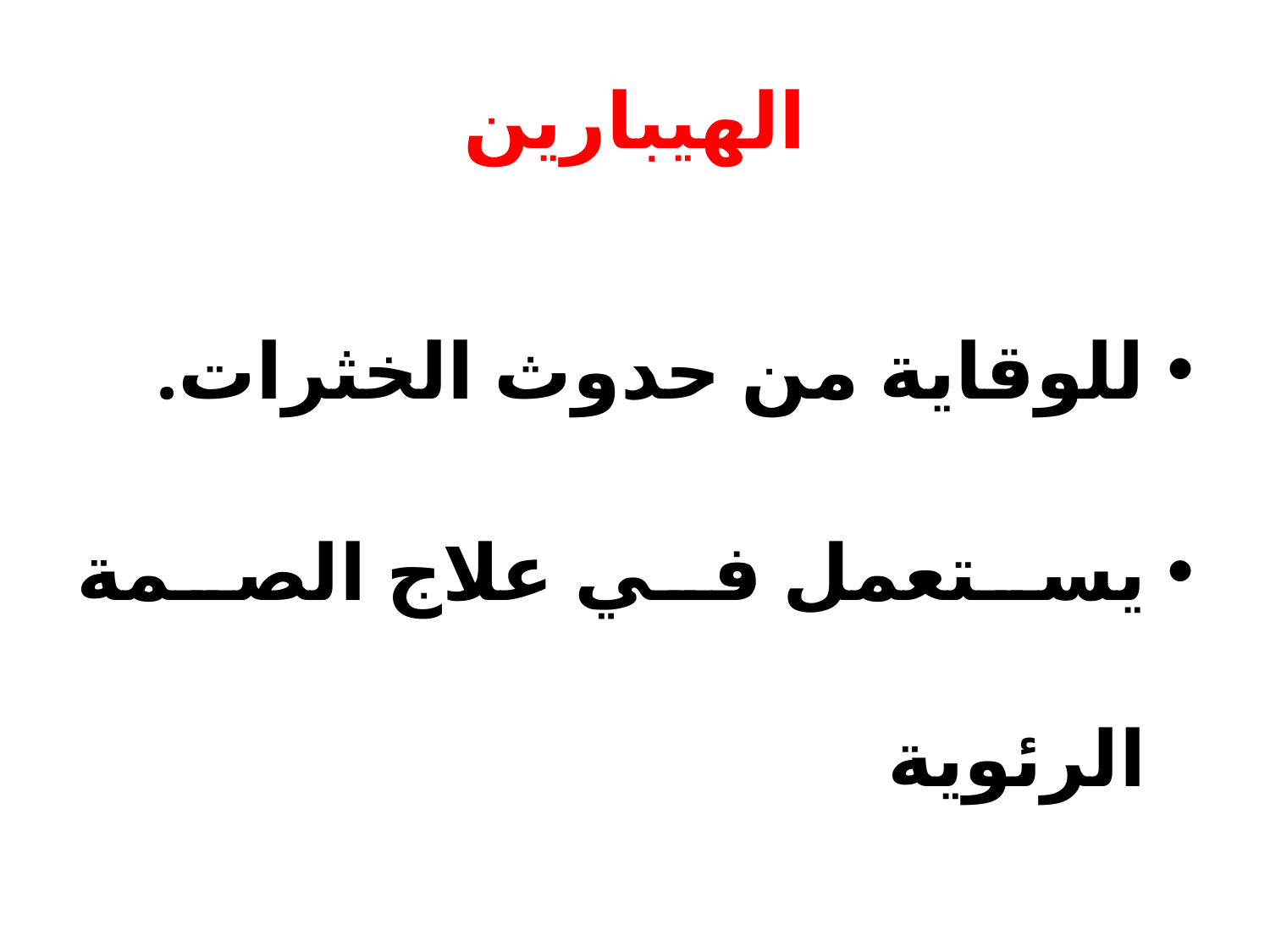

# الهيبارين
للوقاية من حدوث الخثرات.
يستعمل في علاج الصمة الرئوية